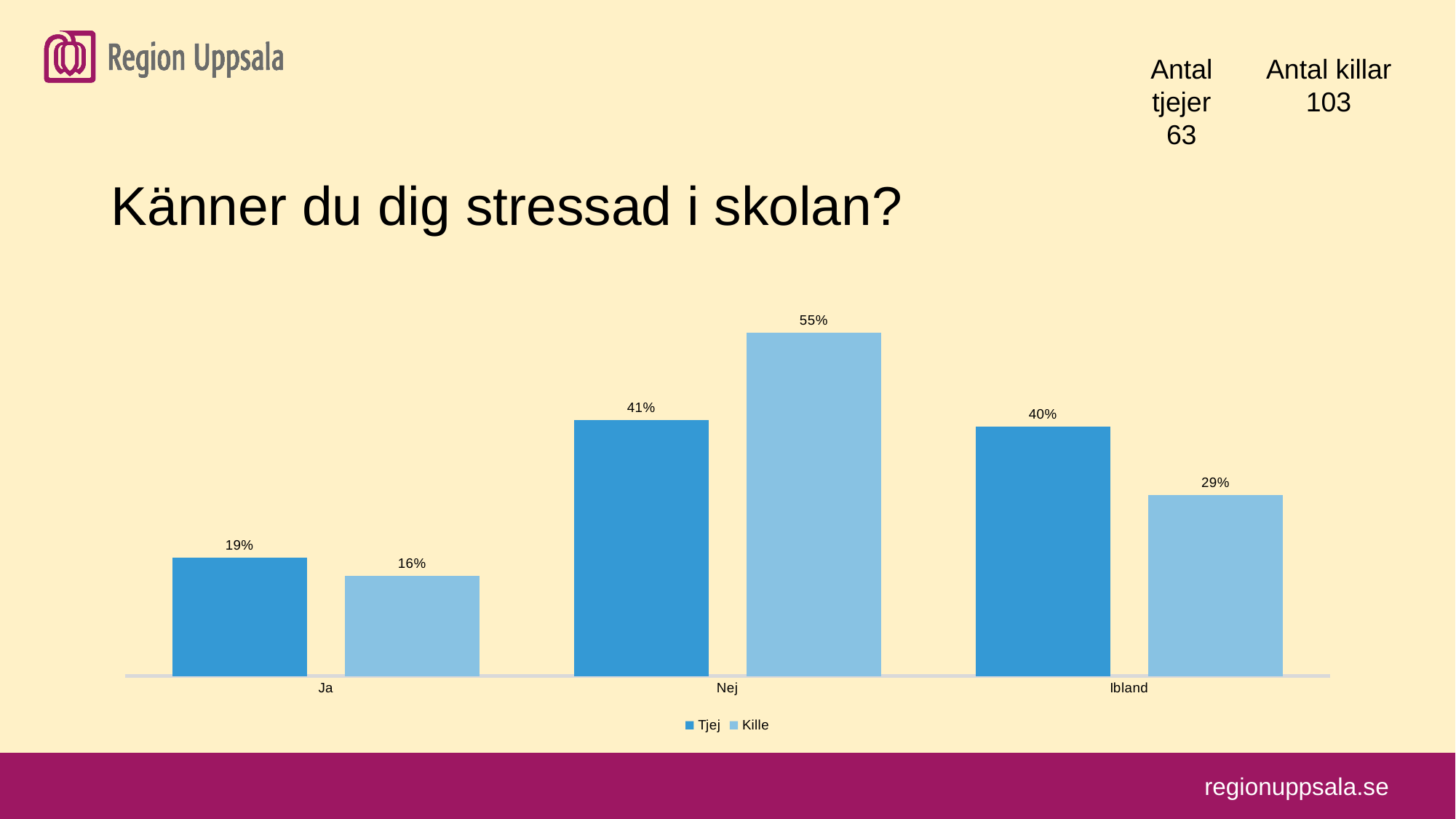

#
Antal tjejer
63
Antal killar
103
Känner du dig stressad i skolan?

### Chart

| Category | Tjej | Kille |
|---|---|---|
| Ja | 0.19 | 0.16 |
| Nej | 0.41 | 0.55 |
| Ibland | 0.4 | 0.29 |